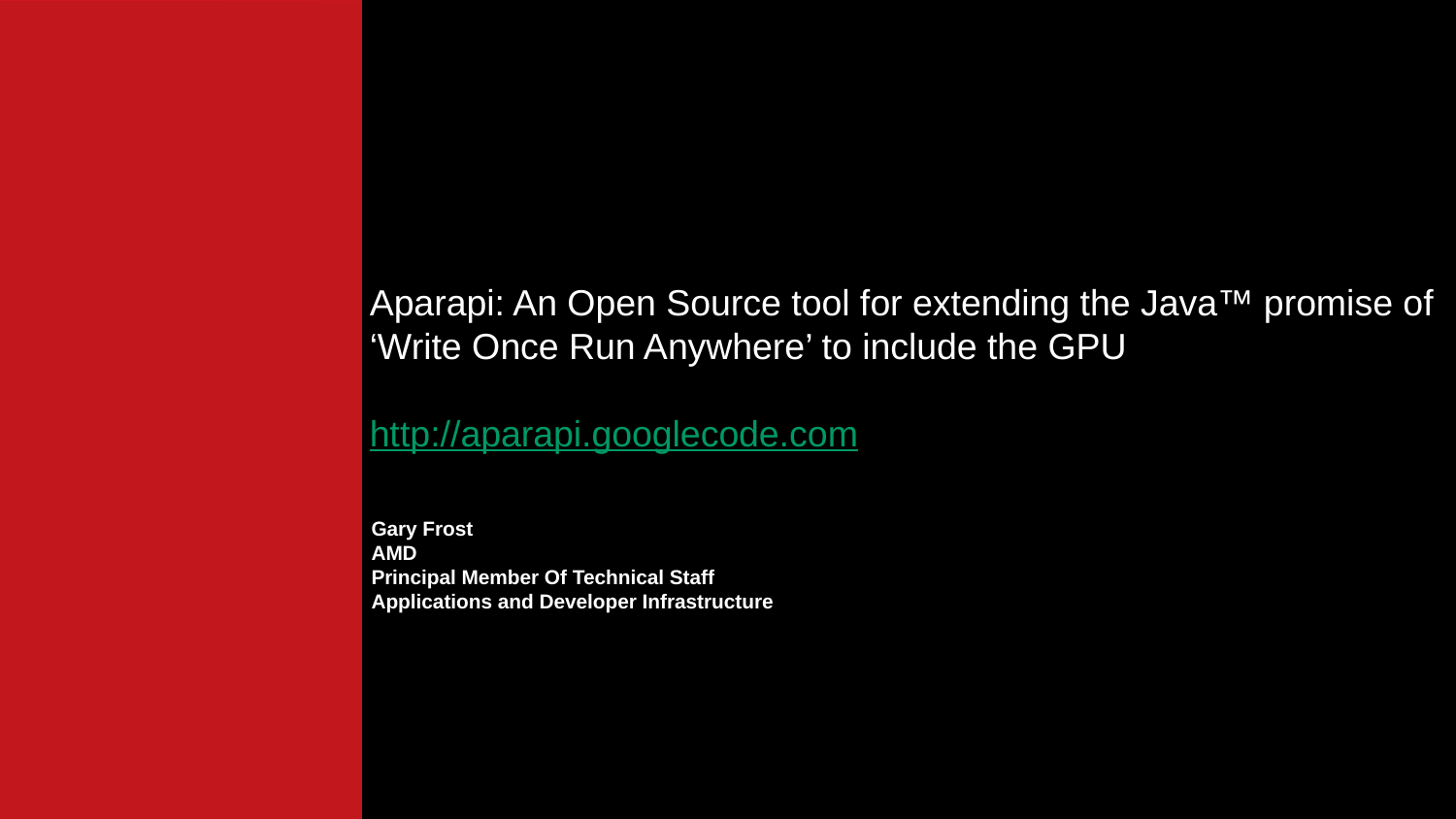

Aparapi: An Open Source tool for extending the Java™ promise of ‘Write Once Run Anywhere’ to include the GPU

http://aparapi.googlecode.com

Gary Frost
AMD
Principal Member Of Technical Staff
Applications and Developer Infrastructure